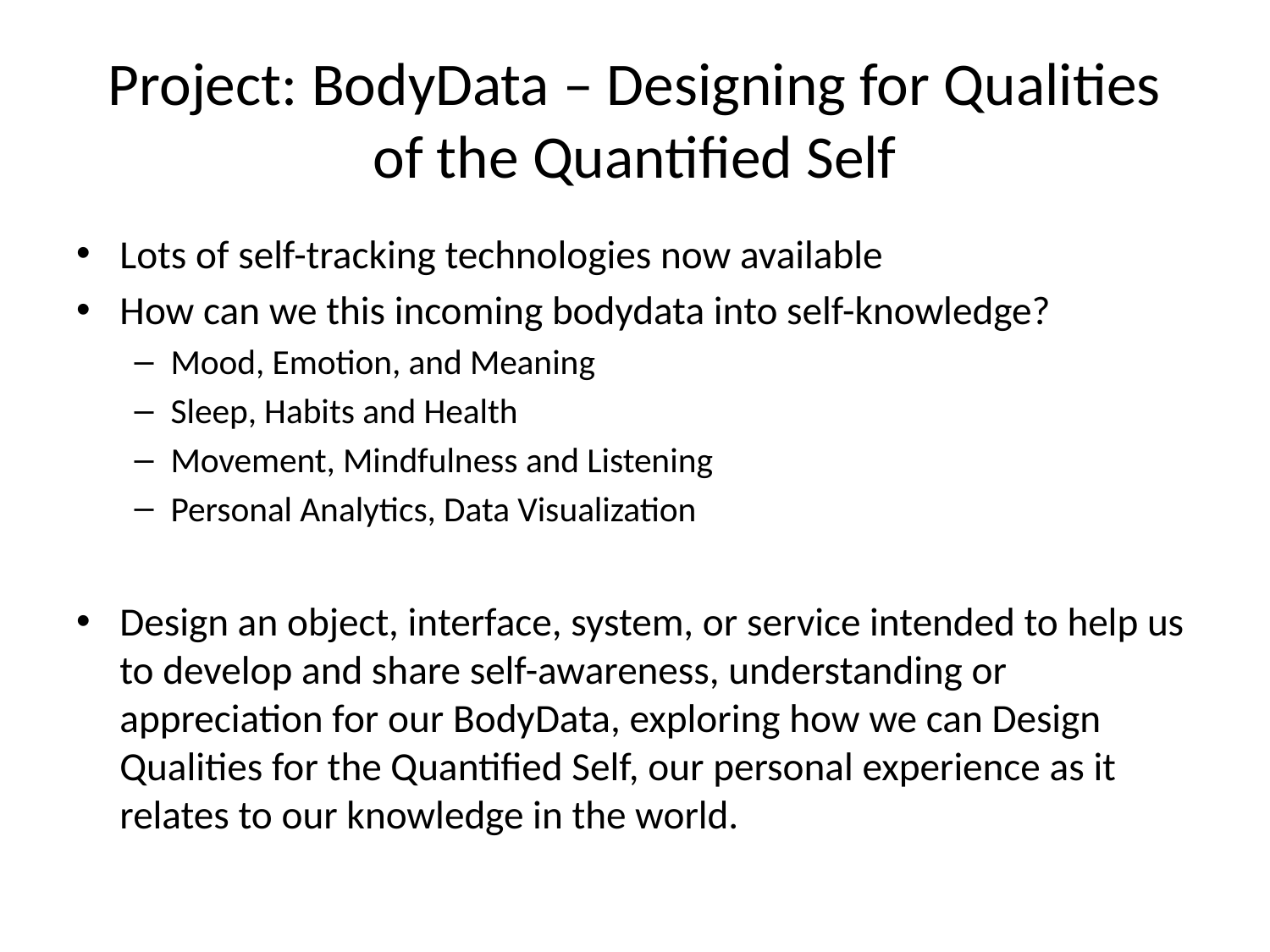

# Project: BodyData – Designing for Qualities of the Quantified Self
Lots of self-tracking technologies now available
How can we this incoming bodydata into self-knowledge?
Mood, Emotion, and Meaning
Sleep, Habits and Health
Movement, Mindfulness and Listening
Personal Analytics, Data Visualization

Design an object, interface, system, or service intended to help us to develop and share self-awareness, understanding or appreciation for our BodyData, exploring how we can Design Qualities for the Quantified Self, our personal experience as it relates to our knowledge in the world.